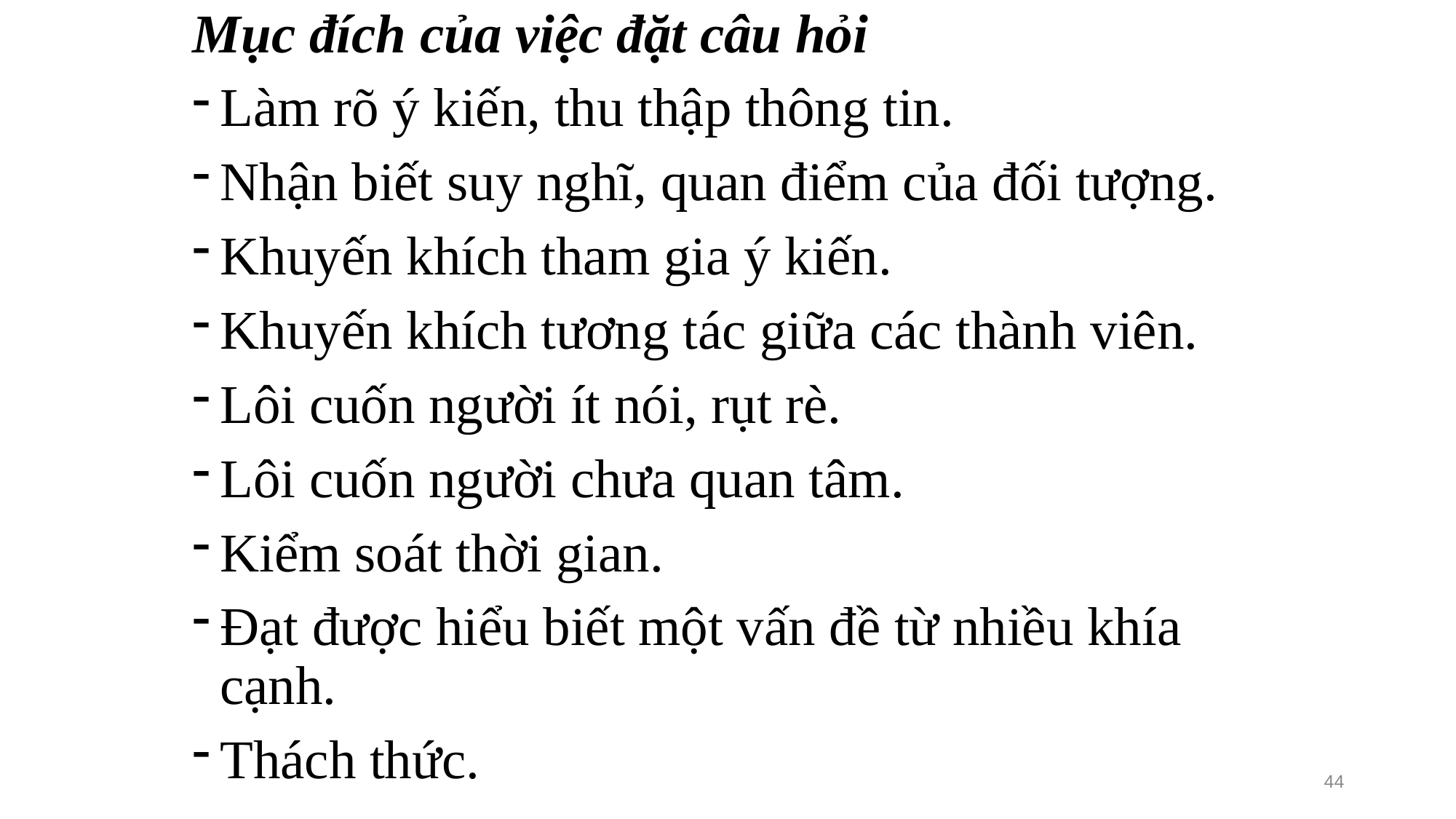

Mục đích của việc đặt câu hỏi
Làm rõ ý kiến, thu thập thông tin.
Nhận biết suy nghĩ, quan điểm của đối tượng.
Khuyến khích tham gia ý kiến.
Khuyến khích tương tác giữa các thành viên.
Lôi cuốn người ít nói, rụt rè.
Lôi cuốn người chưa quan tâm.
Kiểm soát thời gian.
Đạt được hiểu biết một vấn đề từ nhiều khía cạnh.
Thách thức.
44